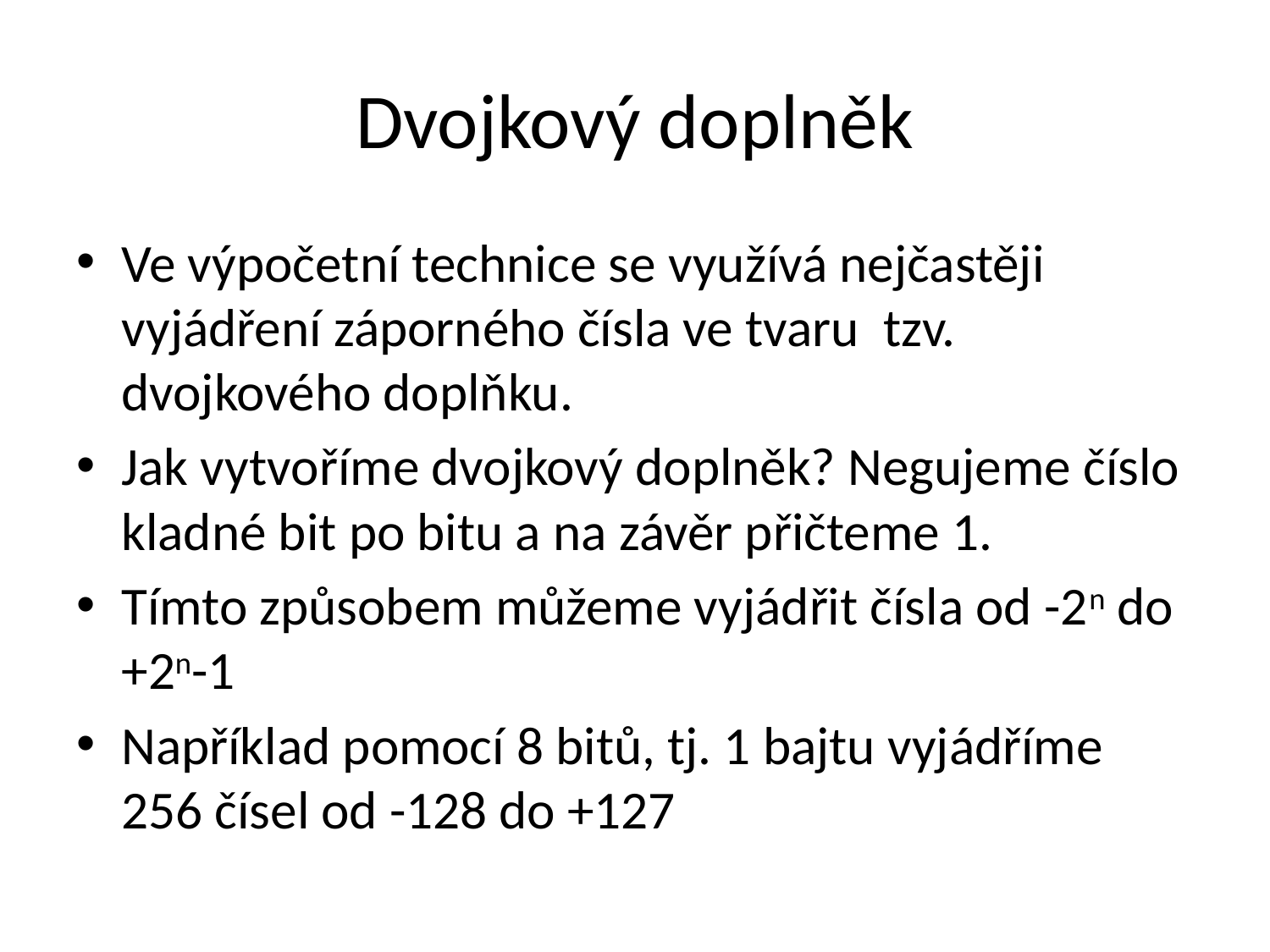

# Dvojkový doplněk
Ve výpočetní technice se využívá nejčastěji vyjádření záporného čísla ve tvaru  tzv. dvojkového doplňku.
Jak vytvoříme dvojkový doplněk? Negujeme číslo kladné bit po bitu a na závěr přičteme 1.
Tímto způsobem můžeme vyjádřit čísla od -2n do +2n-1
Například pomocí 8 bitů, tj. 1 bajtu vyjádříme 256 čísel od -128 do +127